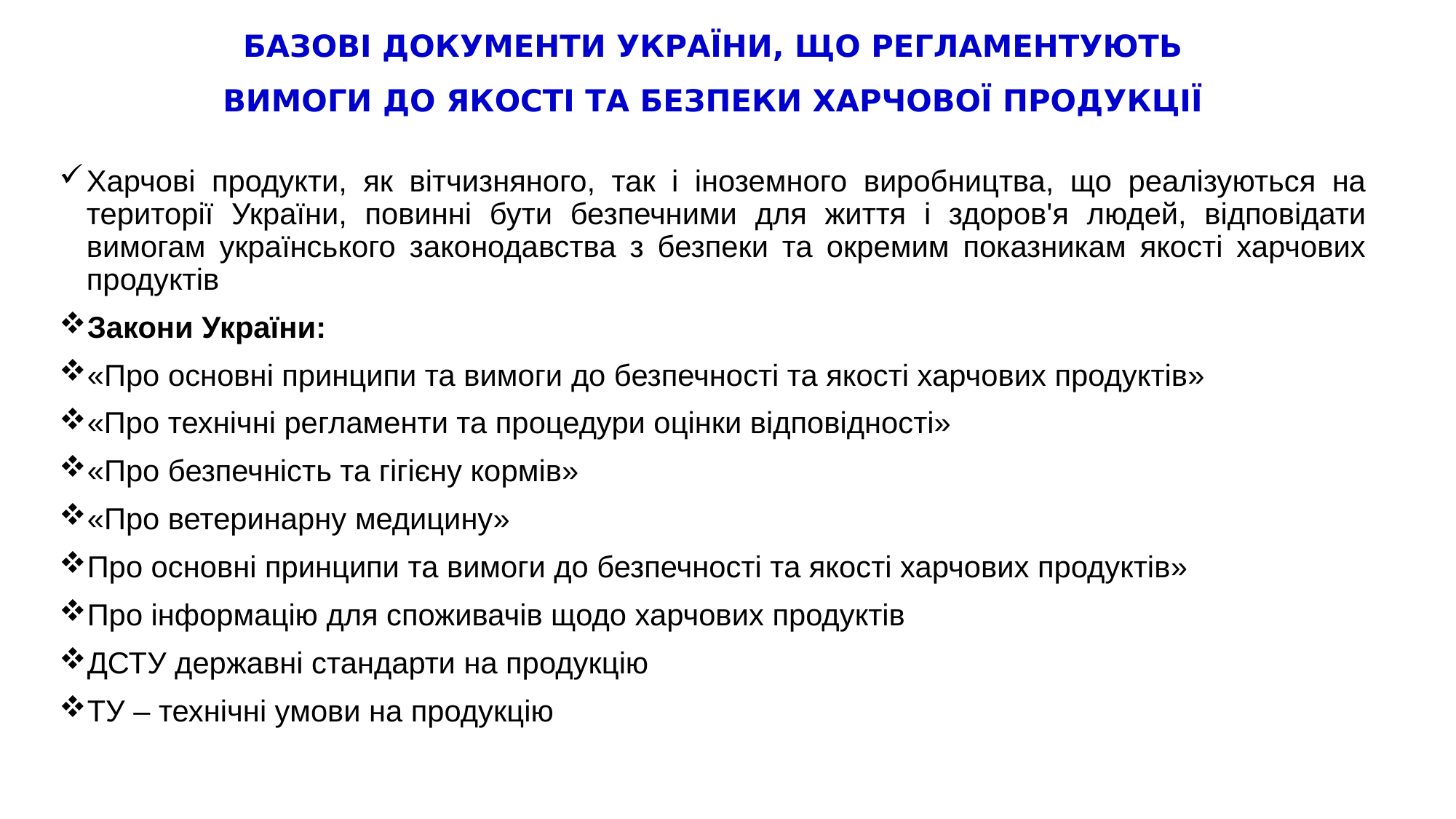

# БАЗОВІ ДОКУМЕНТИ УКРАЇНИ, ЩО РЕГЛАМЕНТУЮТЬ ВИМОГИ ДО ЯКОСТІ ТА БЕЗПЕКИ ХАРЧОВОЇ ПРОДУКЦІЇ
Харчові продукти, як вітчизняного, так і іноземного виробництва, що реалізуються на території України, повинні бути безпечними для життя і здоров'я людей, відповідати вимогам українського законодавства з безпеки та окремим показникам якості харчових продуктів
Закони України:
«Про основні принципи та вимоги до безпечності та якості харчових продуктів»
«Про технічні регламенти та процедури оцінки відповідності»
«Про безпечність та гігієну кормів»
«Про ветеринарну медицину»
Про основні принципи та вимоги до безпечності та якості харчових продуктів»
Про інформацію для споживачів щодо харчових продуктів
ДСТУ державні стандарти на продукцію
ТУ – технічні умови на продукцію